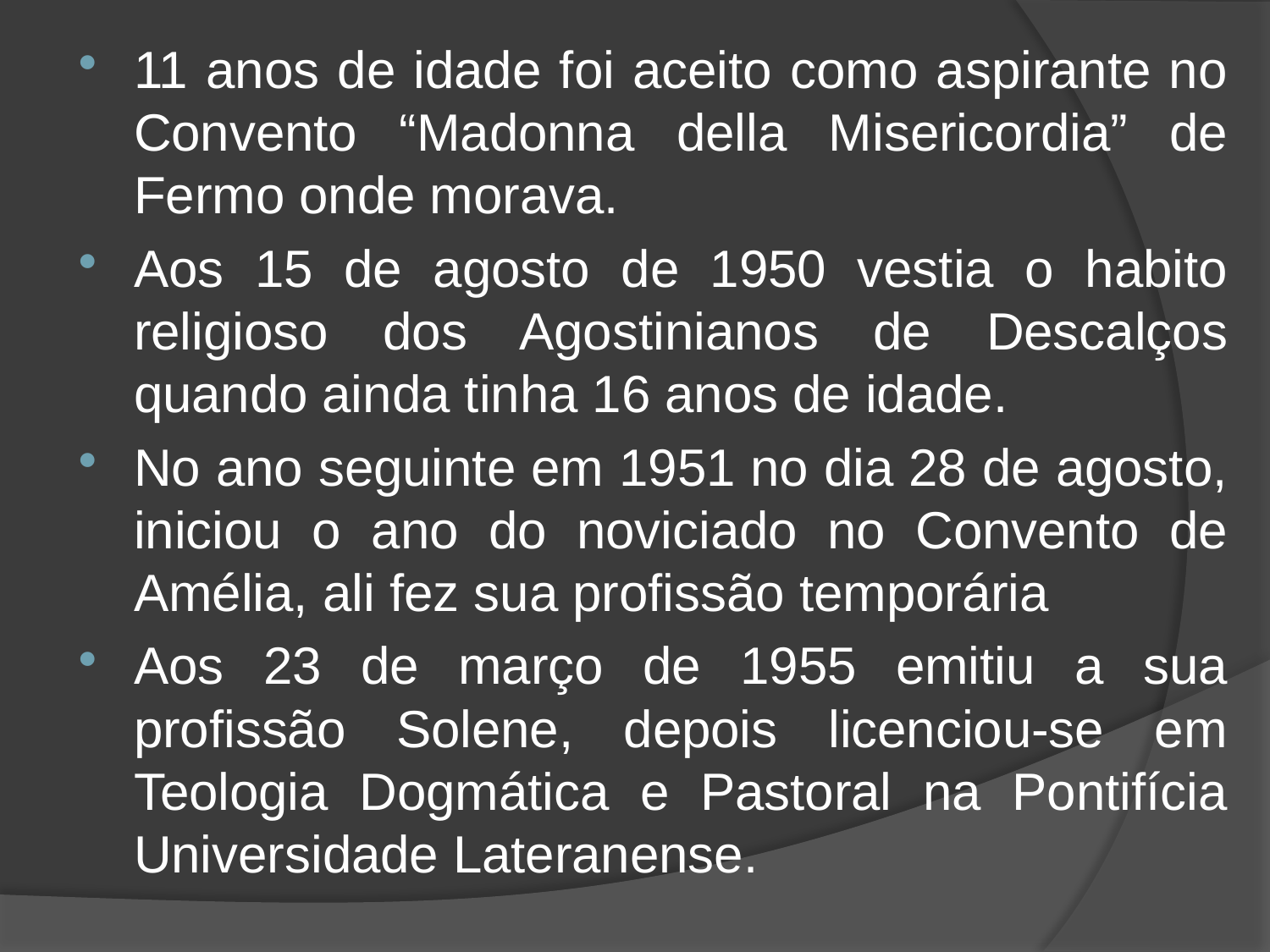

11 anos de idade foi aceito como aspirante no Convento “Madonna della Misericordia” de Fermo onde morava.
Aos 15 de agosto de 1950 vestia o habito religioso dos Agostinianos de Descalços quando ainda tinha 16 anos de idade.
No ano seguinte em 1951 no dia 28 de agosto, iniciou o ano do noviciado no Convento de Amélia, ali fez sua profissão temporária
Aos 23 de março de 1955 emitiu a sua profissão Solene, depois licenciou-se em Teologia Dogmática e Pastoral na Pontifícia Universidade Lateranense.

#